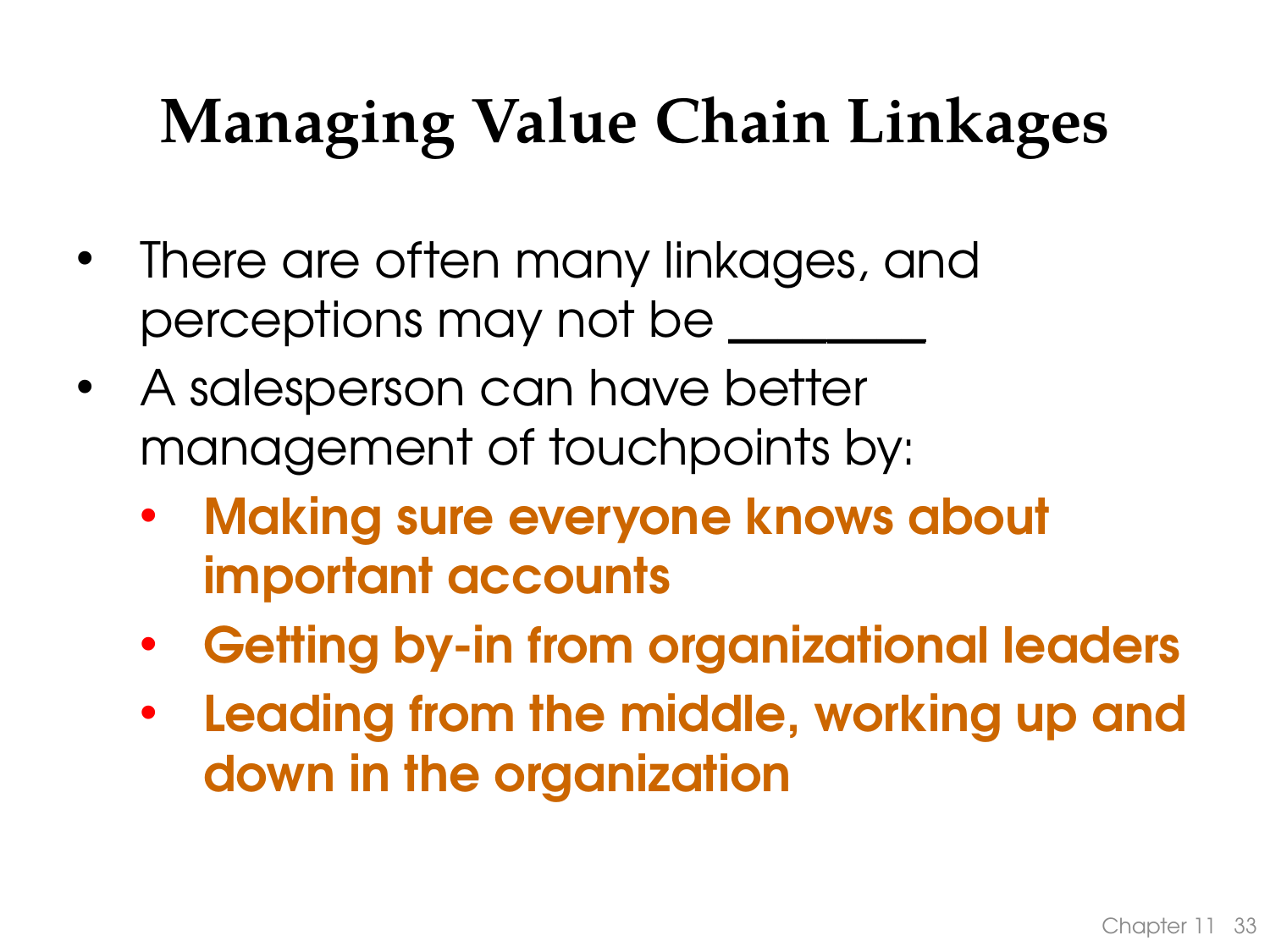

# Managing Value Chain Linkages
There are often many linkages, and perceptions may not be ________
A salesperson can have better management of touchpoints by:
Making sure everyone knows about important accounts
Getting by-in from organizational leaders
Leading from the middle, working up and down in the organization